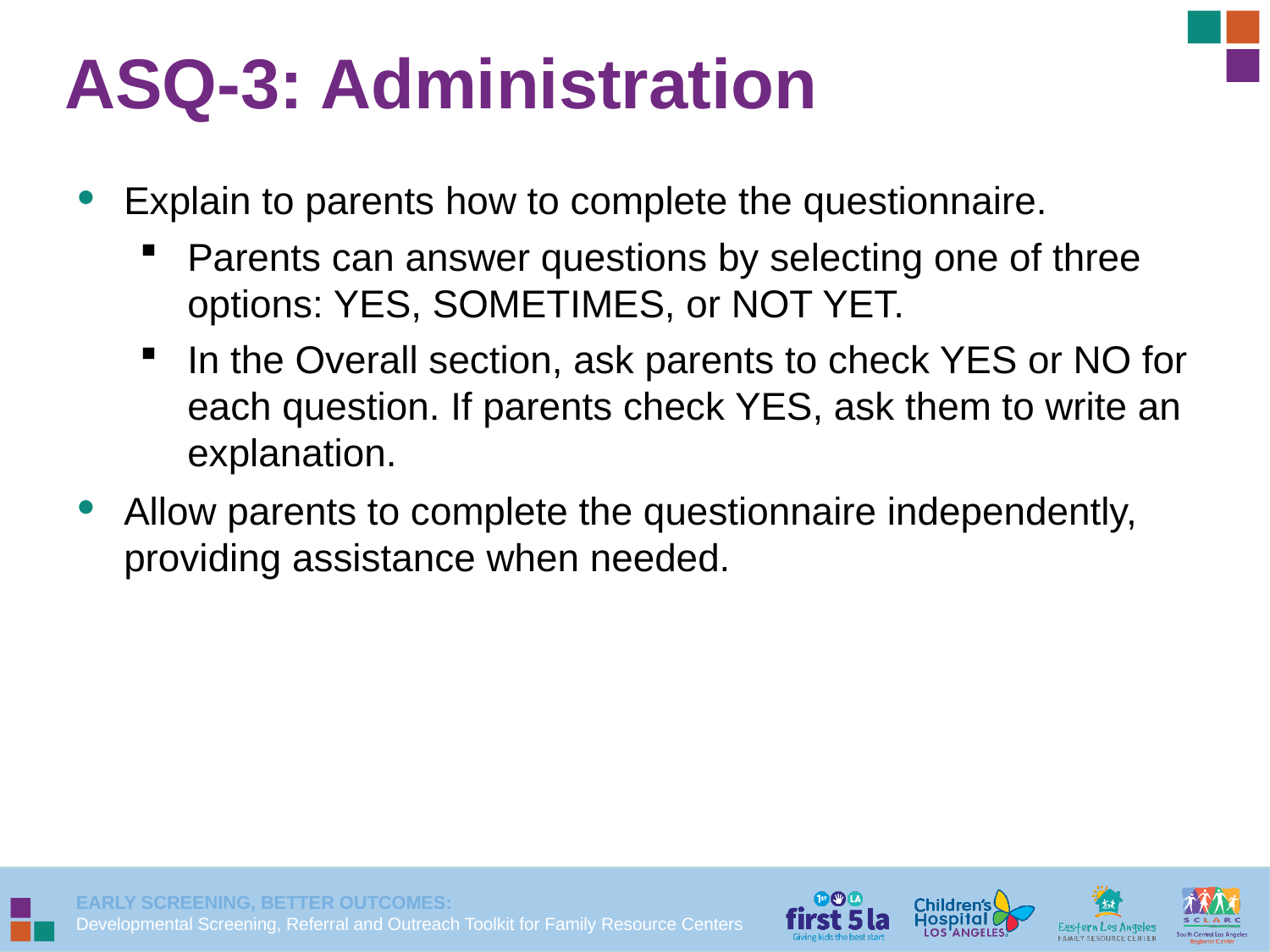

ASQ-3: Administration
Explain to parents how to complete the questionnaire.
Parents can answer questions by selecting one of three options: YES, SOMETIMES, or NOT YET.
In the Overall section, ask parents to check YES or NO for each question. If parents check YES, ask them to write an explanation.
Allow parents to complete the questionnaire independently, providing assistance when needed.